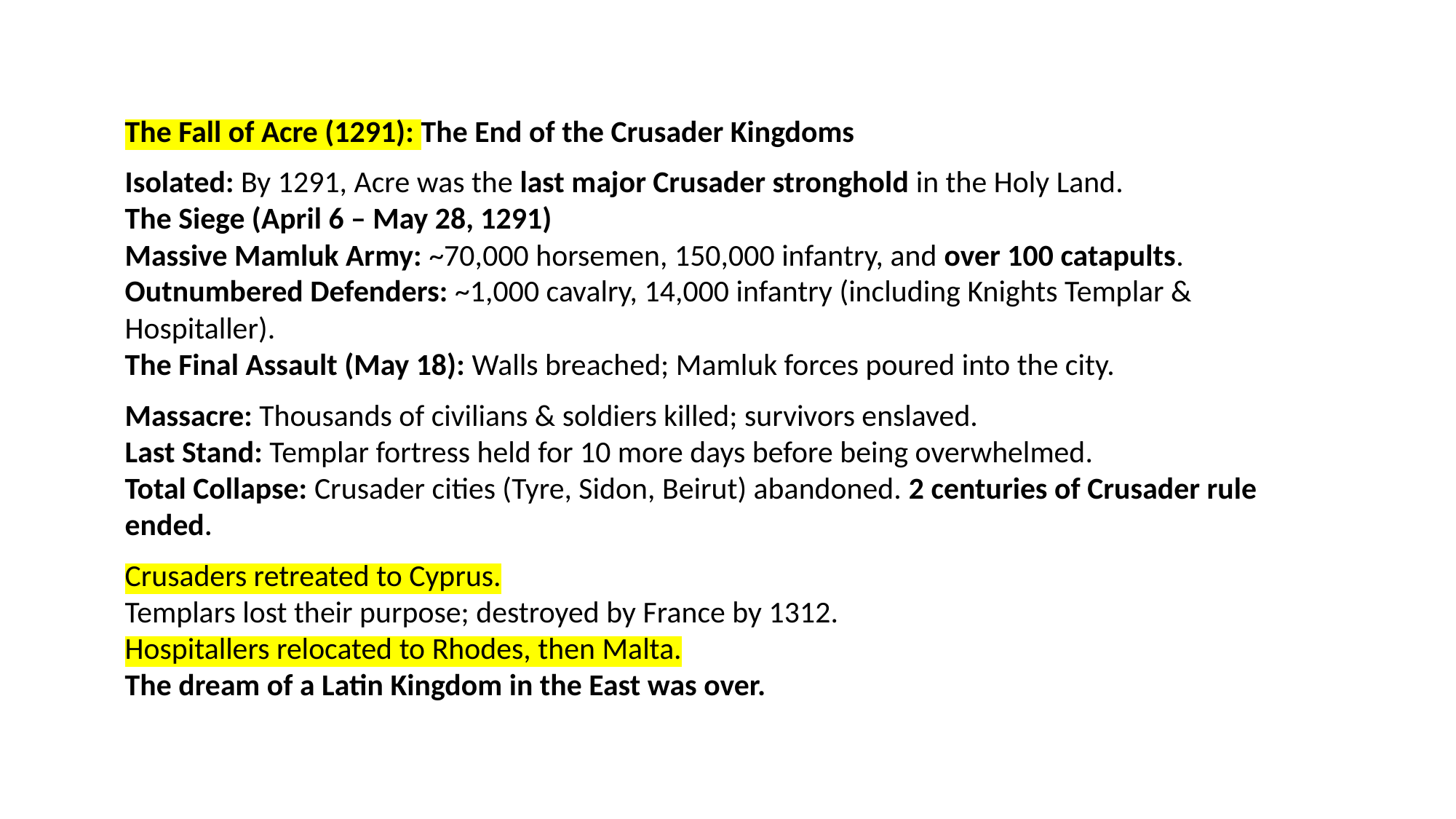

The Fall of Acre (1291): The End of the Crusader Kingdoms
Isolated: By 1291, Acre was the last major Crusader stronghold in the Holy Land.
The Siege (April 6 – May 28, 1291)
Massive Mamluk Army: ~70,000 horsemen, 150,000 infantry, and over 100 catapults.
Outnumbered Defenders: ~1,000 cavalry, 14,000 infantry (including Knights Templar & Hospitaller).
The Final Assault (May 18): Walls breached; Mamluk forces poured into the city.
Massacre: Thousands of civilians & soldiers killed; survivors enslaved.
Last Stand: Templar fortress held for 10 more days before being overwhelmed.
Total Collapse: Crusader cities (Tyre, Sidon, Beirut) abandoned. 2 centuries of Crusader rule ended.
Crusaders retreated to Cyprus.
Templars lost their purpose; destroyed by France by 1312.
Hospitallers relocated to Rhodes, then Malta.
The dream of a Latin Kingdom in the East was over.